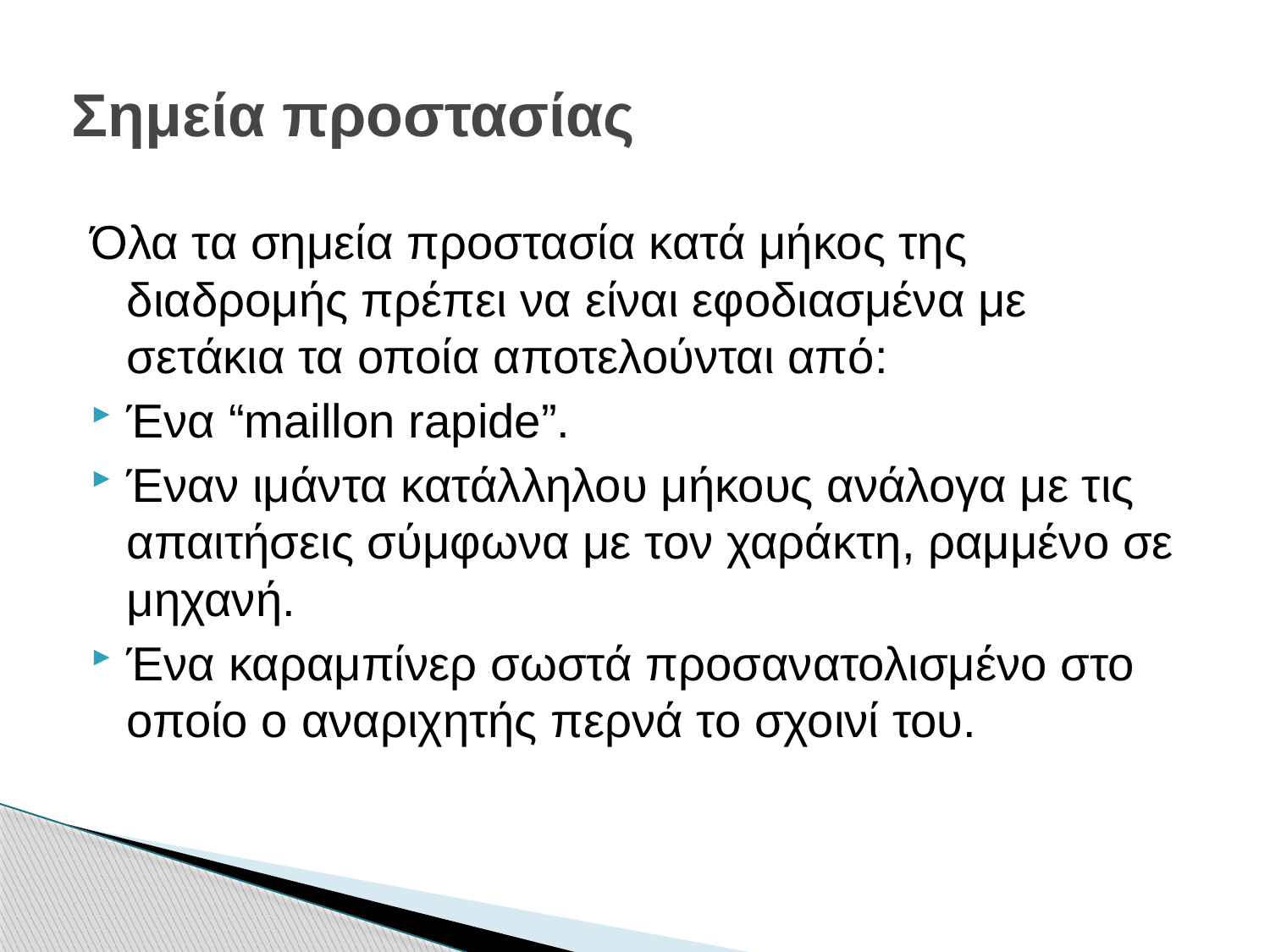

# Σημεία προστασίας
Όλα τα σημεία προστασία κατά μήκος της διαδρομής πρέπει να είναι εφοδιασμένα με σετάκια τα οποία αποτελούνται από:
Ένα “maillon rapide”.
Έναν ιμάντα κατάλληλου μήκους ανάλογα με τις απαιτήσεις σύμφωνα με τον χαράκτη, ραμμένο σε μηχανή.
Ένα καραμπίνερ σωστά προσανατολισμένο στο οποίο ο αναριχητής περνά το σχοινί του.